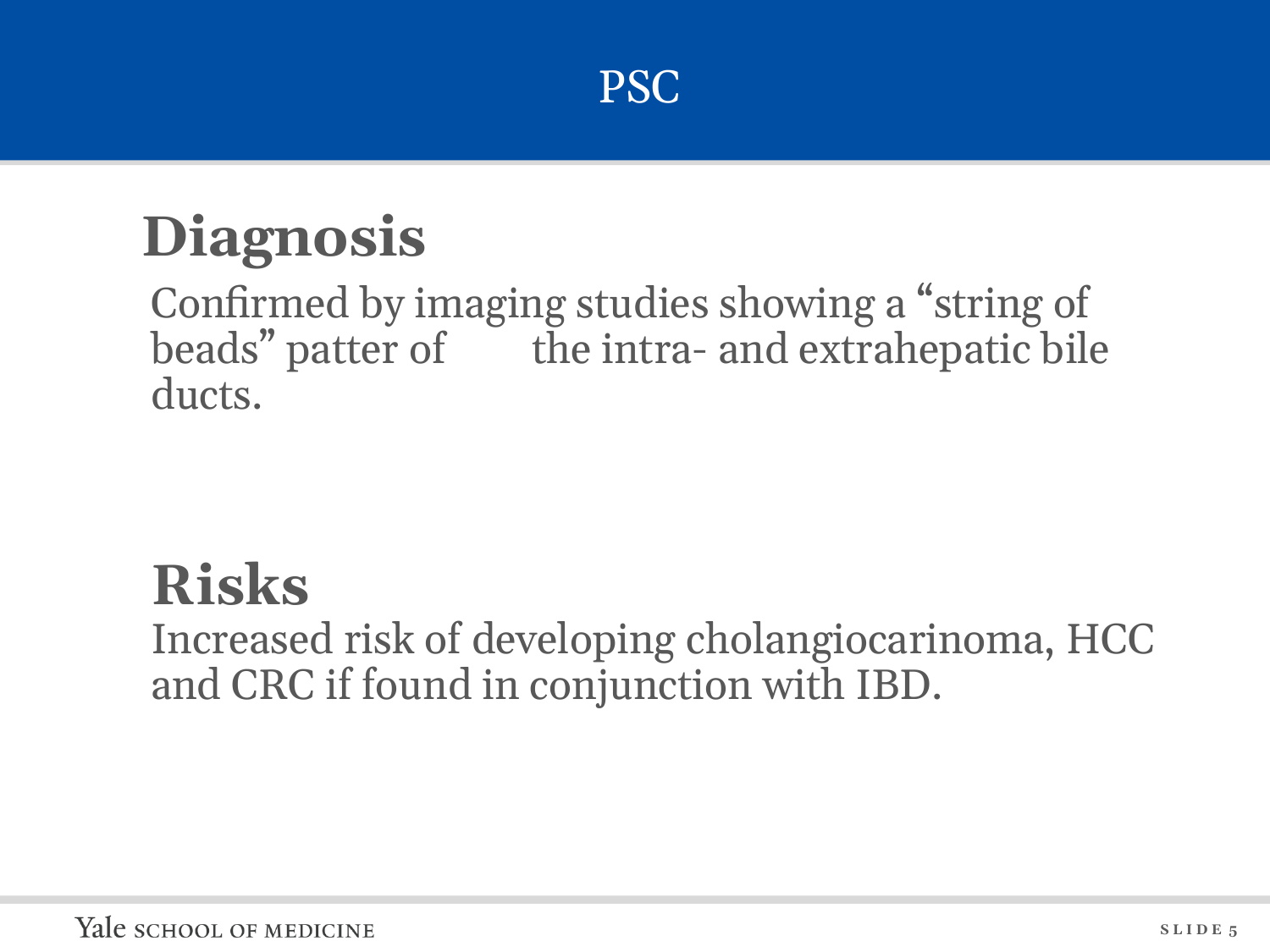

# PSC
      Diagnosis
Confirmed by imaging studies showing a “string of beads” patter of 	the intra- and extrahepatic bile ducts.

Risks
Increased risk of developing cholangiocarinoma, HCC and CRC if found in conjunction with IBD.